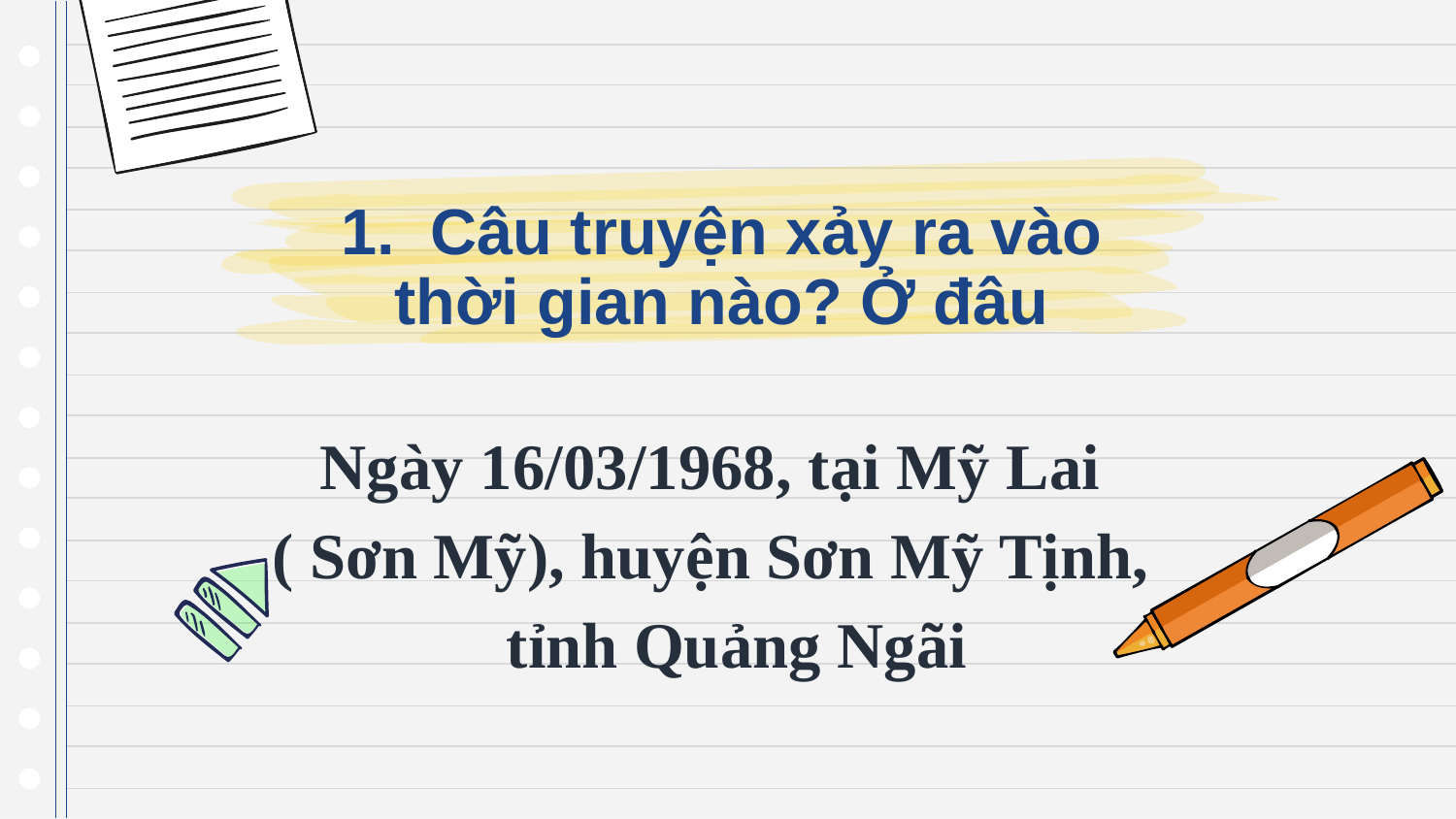

# 1.  Câu truyện xảy ra vào thời gian nào? Ở đâu
Ngày 16/03/1968, tại Mỹ Lai
 ( Sơn Mỹ), huyện Sơn Mỹ Tịnh,  tỉnh Quảng Ngãi